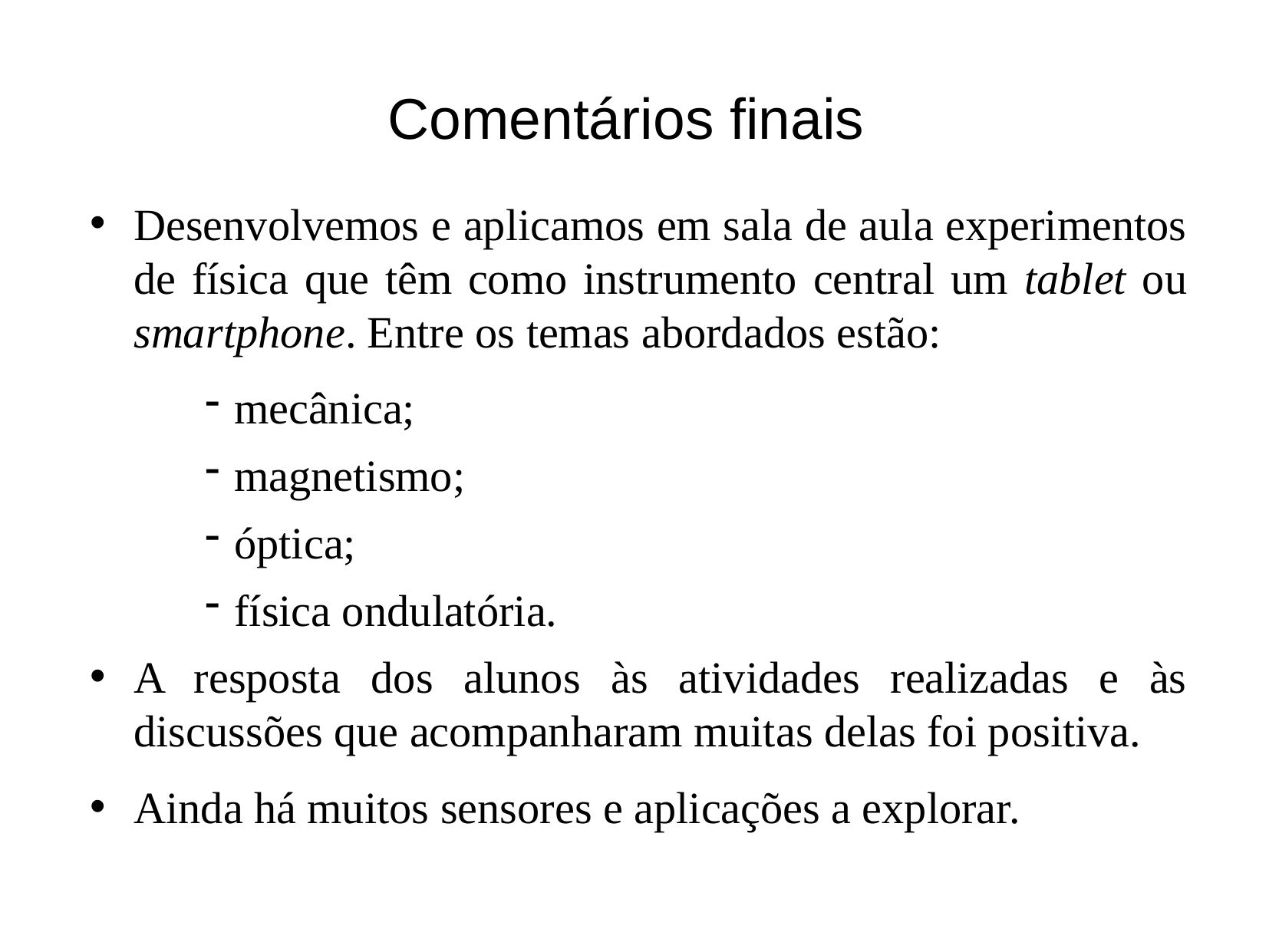

# Comentários finais
Desenvolvemos e aplicamos em sala de aula experimentos de física que têm como instrumento central um tablet ou smartphone. Entre os temas abordados estão:
mecânica;
magnetismo;
óptica;
física ondulatória.
A resposta dos alunos às atividades realizadas e às discussões que acompanharam muitas delas foi positiva.
Ainda há muitos sensores e aplicações a explorar.